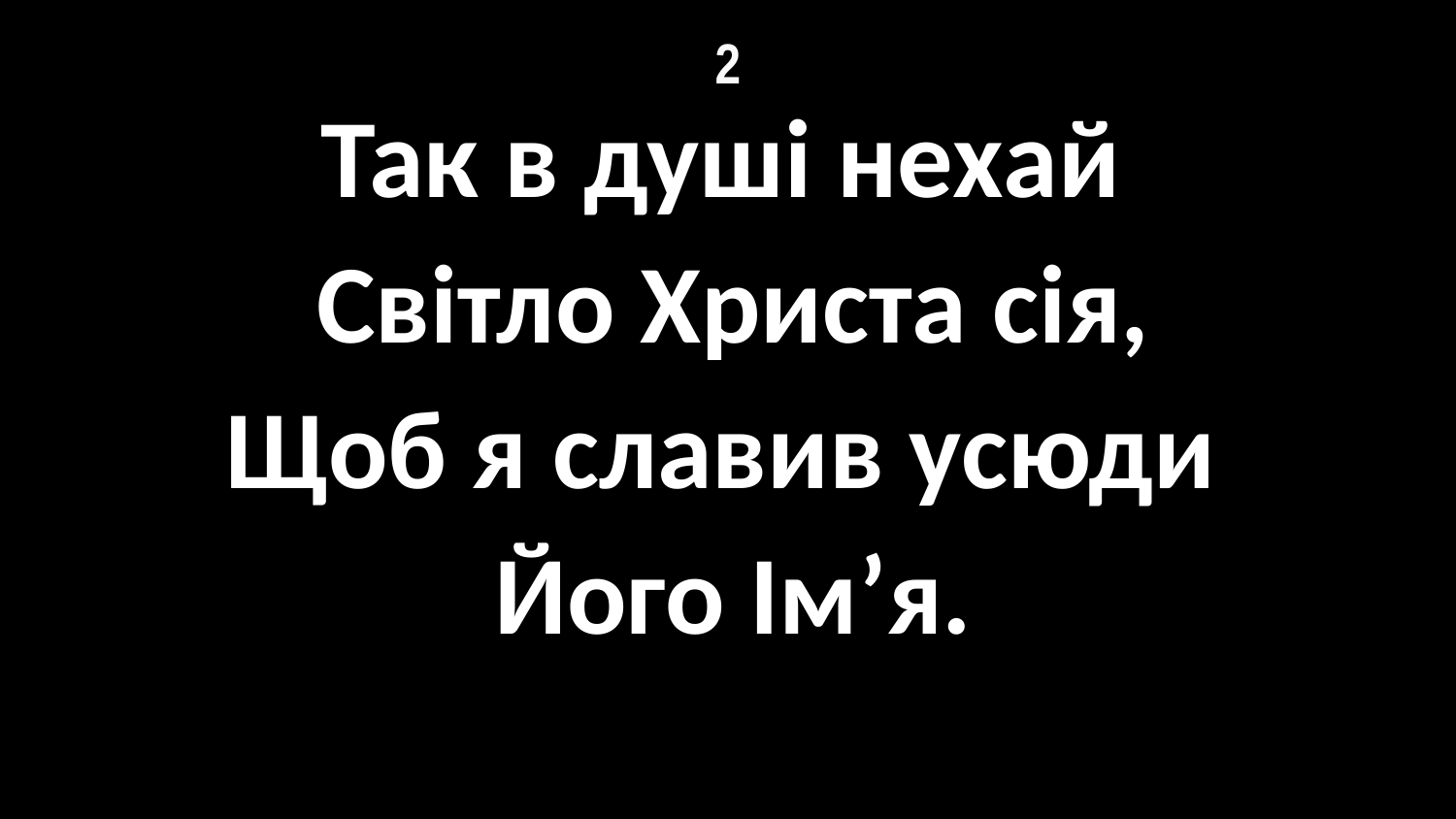

# 2
Так в душі нехай
Світло Христа сія,
Щоб я славив усюди
Його Ім’я.